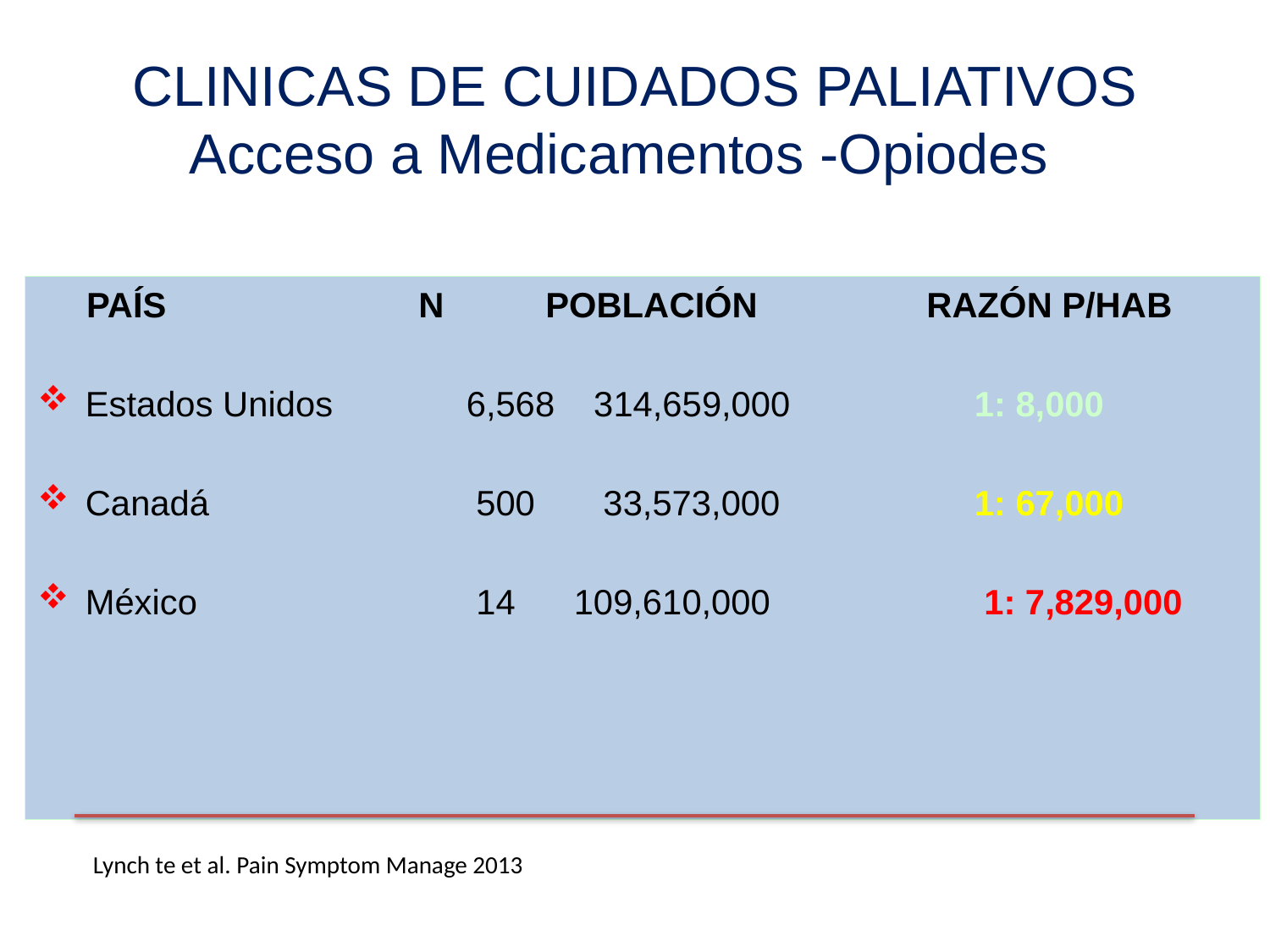

# CLINICAS DE CUIDADOS PALIATIVOS Acceso a Medicamentos -Opiodes
     PAÍS		N	POBLACIÓN		RAZÓN P/HAB

Estados Unidos    	6,568    314,659,000   		1: 8,000

Canadá                   	 500       33,573,000   		1: 67,000

México                     	 14      109,610,000  		 1: 7,829,000
 Lynch te et al. Pain Symptom Manage 2013